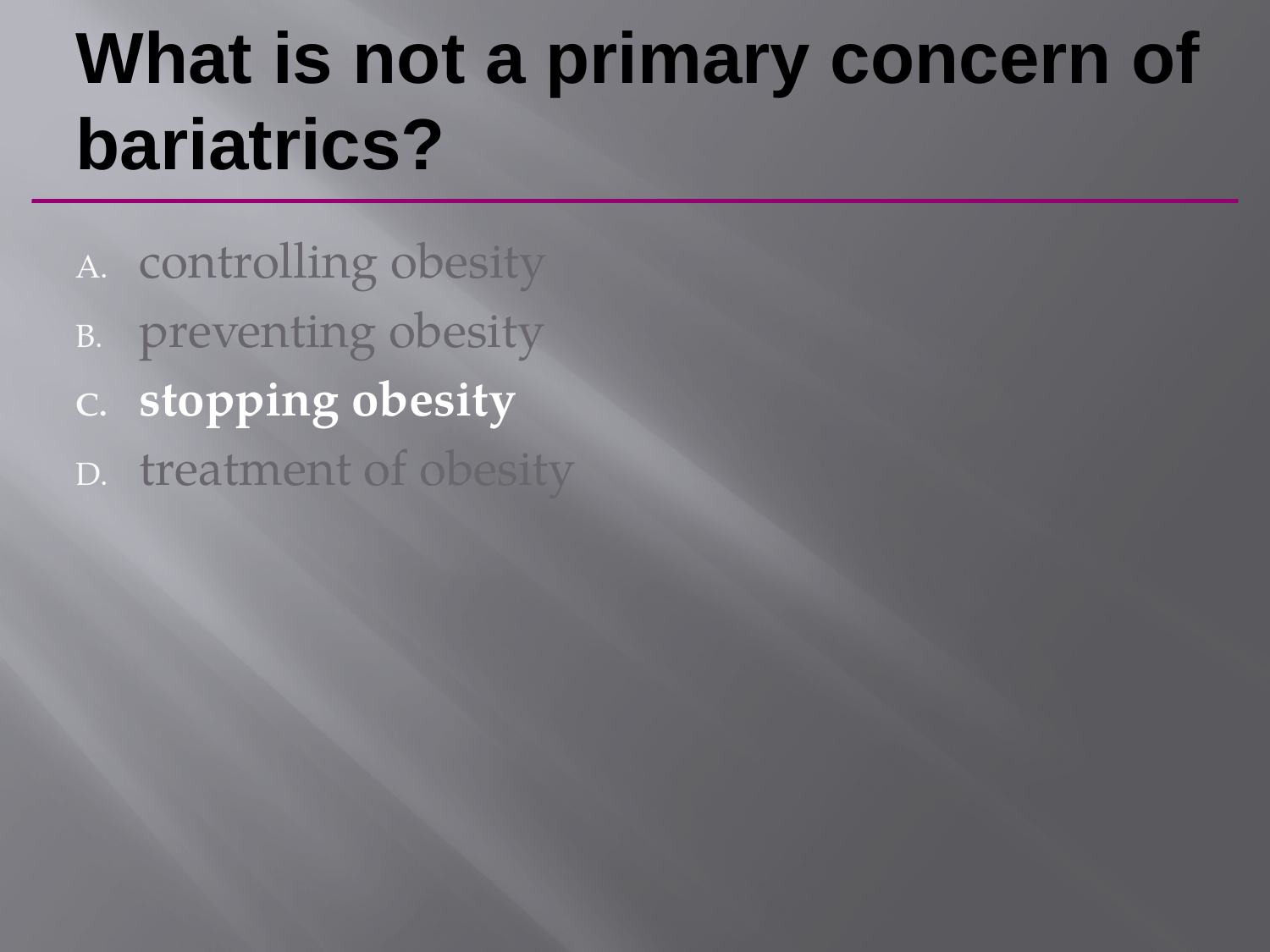

# What is not a primary concern of bariatrics?

controlling obesity
preventing obesity
stopping obesity
treatment of obesity